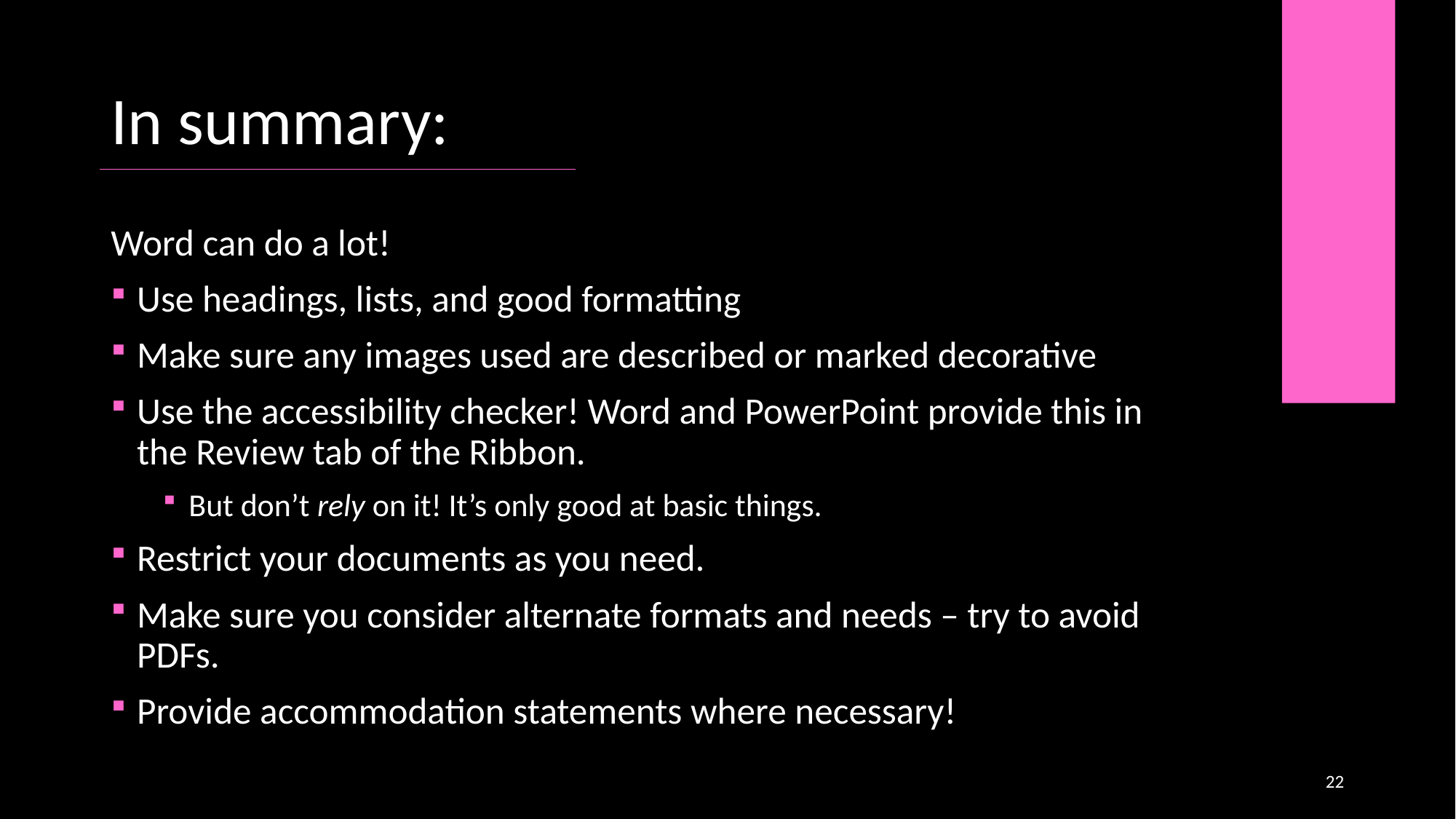

# In summary:
Word can do a lot!
Use headings, lists, and good formatting
Make sure any images used are described or marked decorative
Use the accessibility checker! Word and PowerPoint provide this in the Review tab of the Ribbon.
But don’t rely on it! It’s only good at basic things.
Restrict your documents as you need.
Make sure you consider alternate formats and needs – try to avoid PDFs.
Provide accommodation statements where necessary!

22